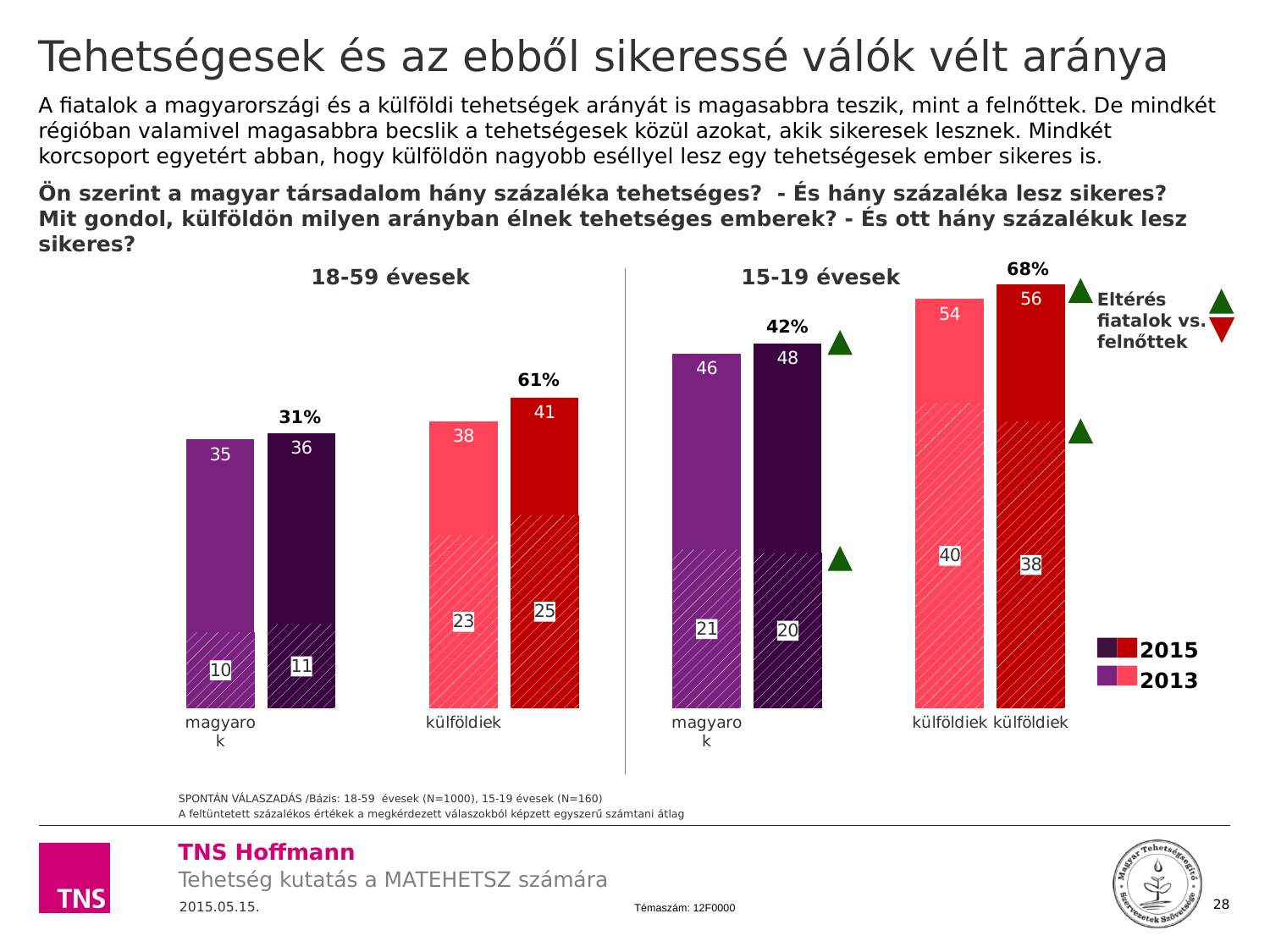

# Tehetségesek és az ebből sikeressé válók vélt aránya
A fiatalok a magyarországi és a külföldi tehetségek arányát is magasabbra teszik, mint a felnőttek. De mindkét régióban valamivel magasabbra becslik a tehetségesek közül azokat, akik sikeresek lesznek. Mindkét korcsoport egyetért abban, hogy külföldön nagyobb eséllyel lesz egy tehetségesek ember sikeres is.
Ön szerint a magyar társadalom hány százaléka tehetséges?  - És hány százaléka lesz sikeres?
Mit gondol, külföldön milyen arányban élnek tehetséges emberek? - És ott hány százalékuk lesz sikeres?

### Chart

| Category | ebből sikeres |
|---|---|
|  | 37.59016138000001 |
| külföldiek | 40.0 |
|  | None |
|  | 20.366085470000005 |
| magyarok | 20.8 |
|  | None |
|  | 25.332261010000007 |
| külföldiek | 22.7 |
|  | None |
|  | 11.028761119999997 |
| magyarok | 9.99 |

### Chart

| Category | tehetséges (2013) |
|---|---|
| külföldiek | 55.5570190867479 |
| külföldiek | 53.6 |
|  | None |
|  | 47.751177408333575 |
| magyarok | 46.42 |
|  | None |
|  | 40.66263436138108 |
| külföldiek | 37.58 |
|  | None |
|  | 36.04485336447167 |
| magyarok | 35.21 |
18-59 évesek
15-19 évesek
68%

Eltérés fiatalok vs. felnőttek

42%

61%
31%

2015
2013

SPONTÁN VÁLASZADÁS /Bázis: 18-59  évesek (N=1000), 15-19 évesek (N=160)
A feltüntetett százalékos értékek a megkérdezett válaszokból képzett egyszerű számtani átlag